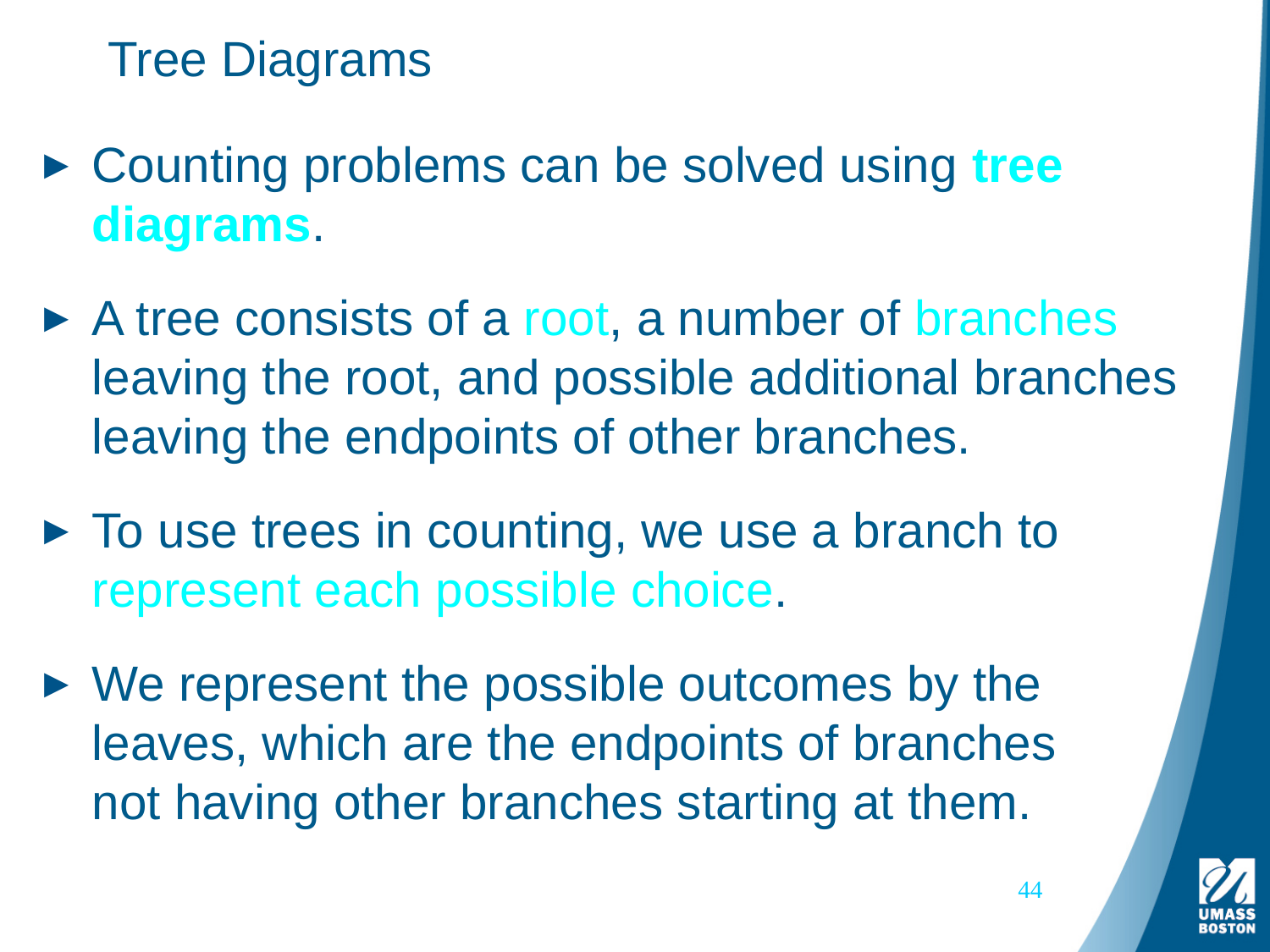

# Tree Diagrams
Counting problems can be solved using tree diagrams.

A tree consists of a root, a number of branches leaving the root, and possible additional branches leaving the endpoints of other branches.

To use trees in counting, we use a branch to represent each possible choice.

We represent the possible outcomes by the   leaves, which are the endpoints of branches         not having other branches starting at them.
44